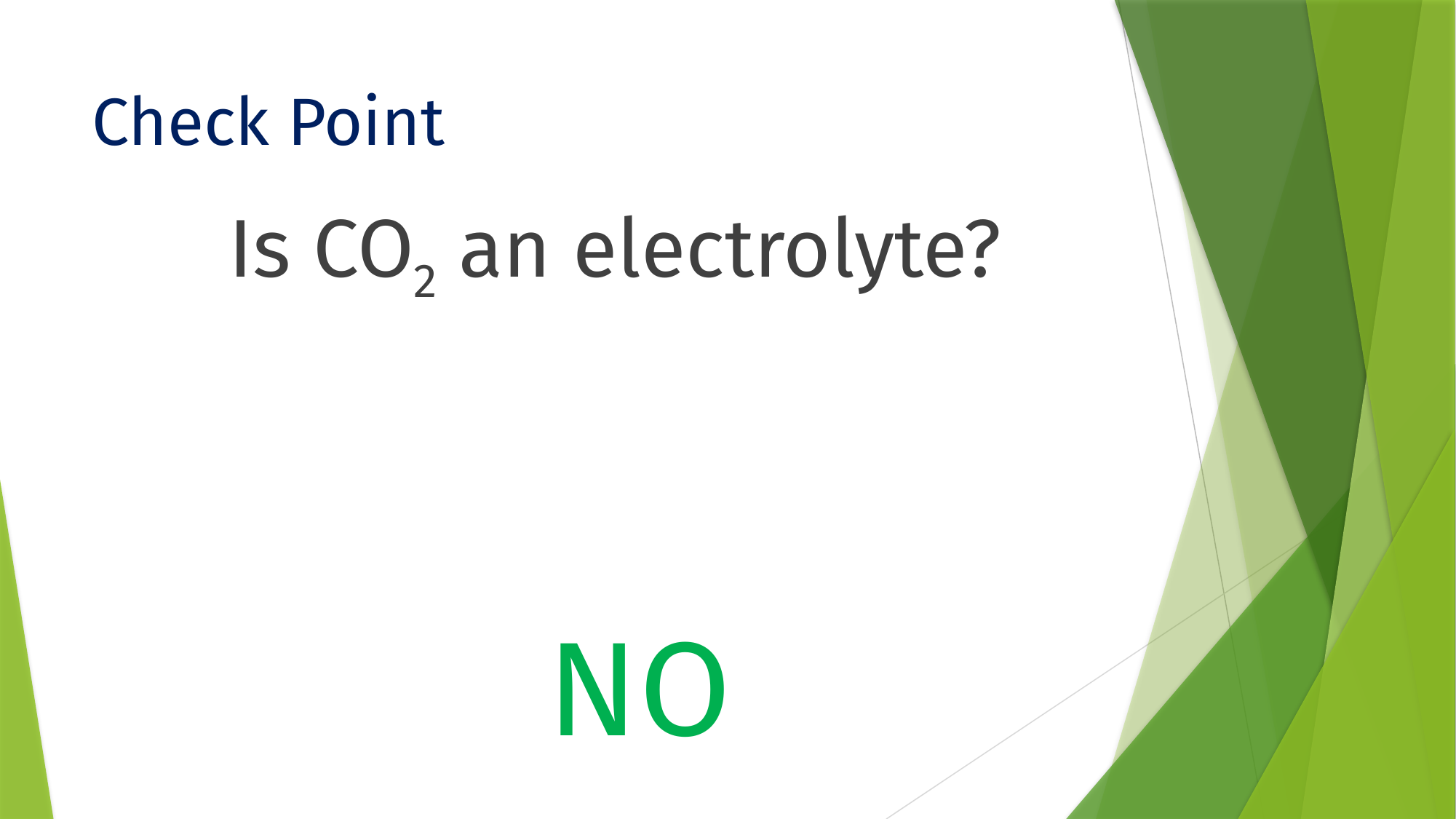

# Check Point
Is CO2 an electrolyte?

NO